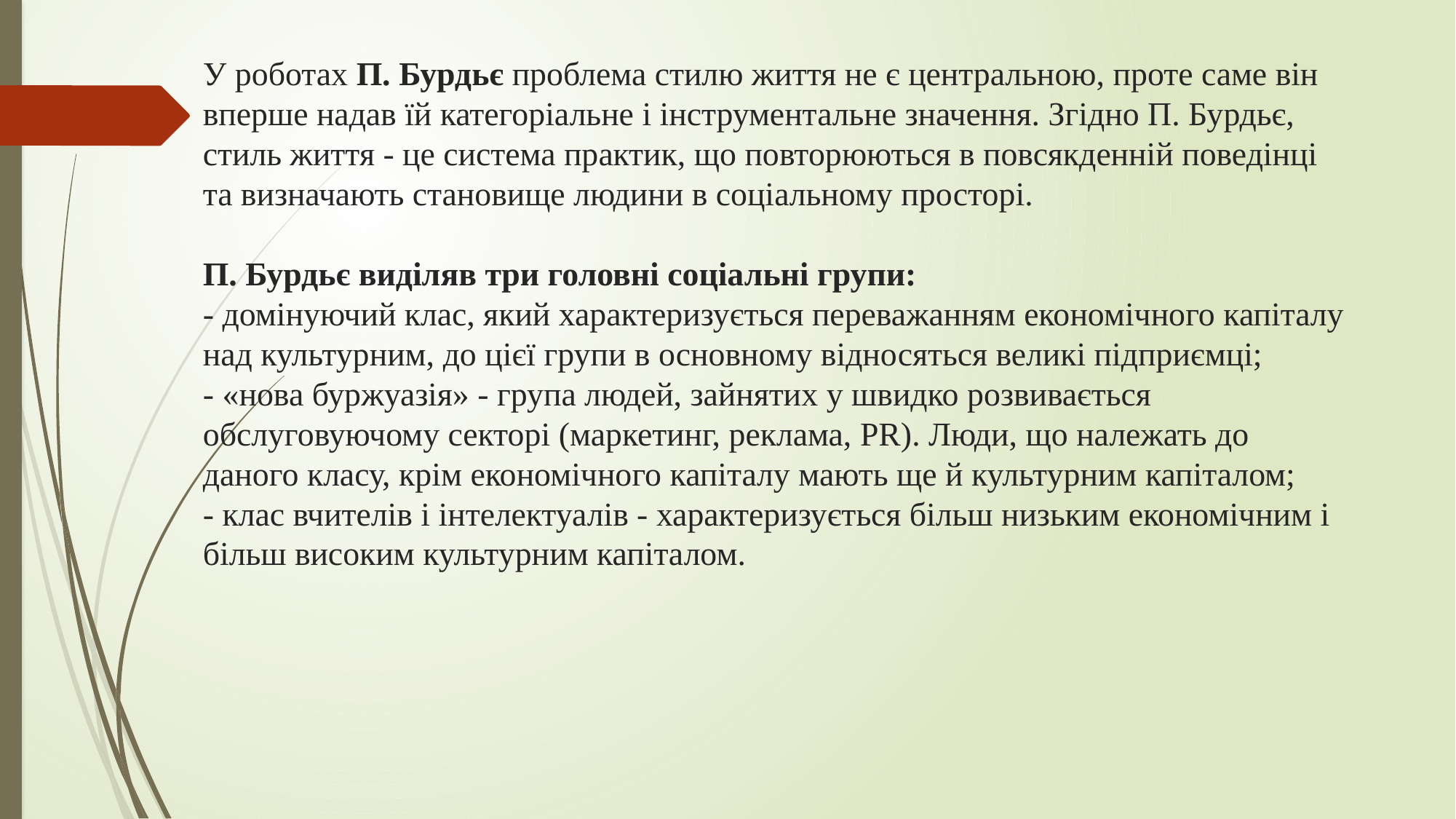

# У роботах П. Бурдьє проблема стилю життя не є центральною, проте саме він вперше надав їй категоріальне і інструментальне значення. Згідно П. Бурдьє, стиль життя - це система практик, що повторюються в повсякденній поведінці та визначають становище людини в соціальному просторі. П. Бурдьє виділяв три головні соціальні групи: - домінуючий клас, який характеризується переважанням економічного капіталу над культурним, до цієї групи в основному відносяться великі підприємці; - «нова буржуазія» - група людей, зайнятих у швидко розвивається обслуговуючому секторі (маркетинг, реклама, PR). Люди, що належать до даного класу, крім економічного капіталу мають ще й культурним капіталом; - клас вчителів і інтелектуалів - характеризується більш низьким економічним і більш високим культурним капіталом.